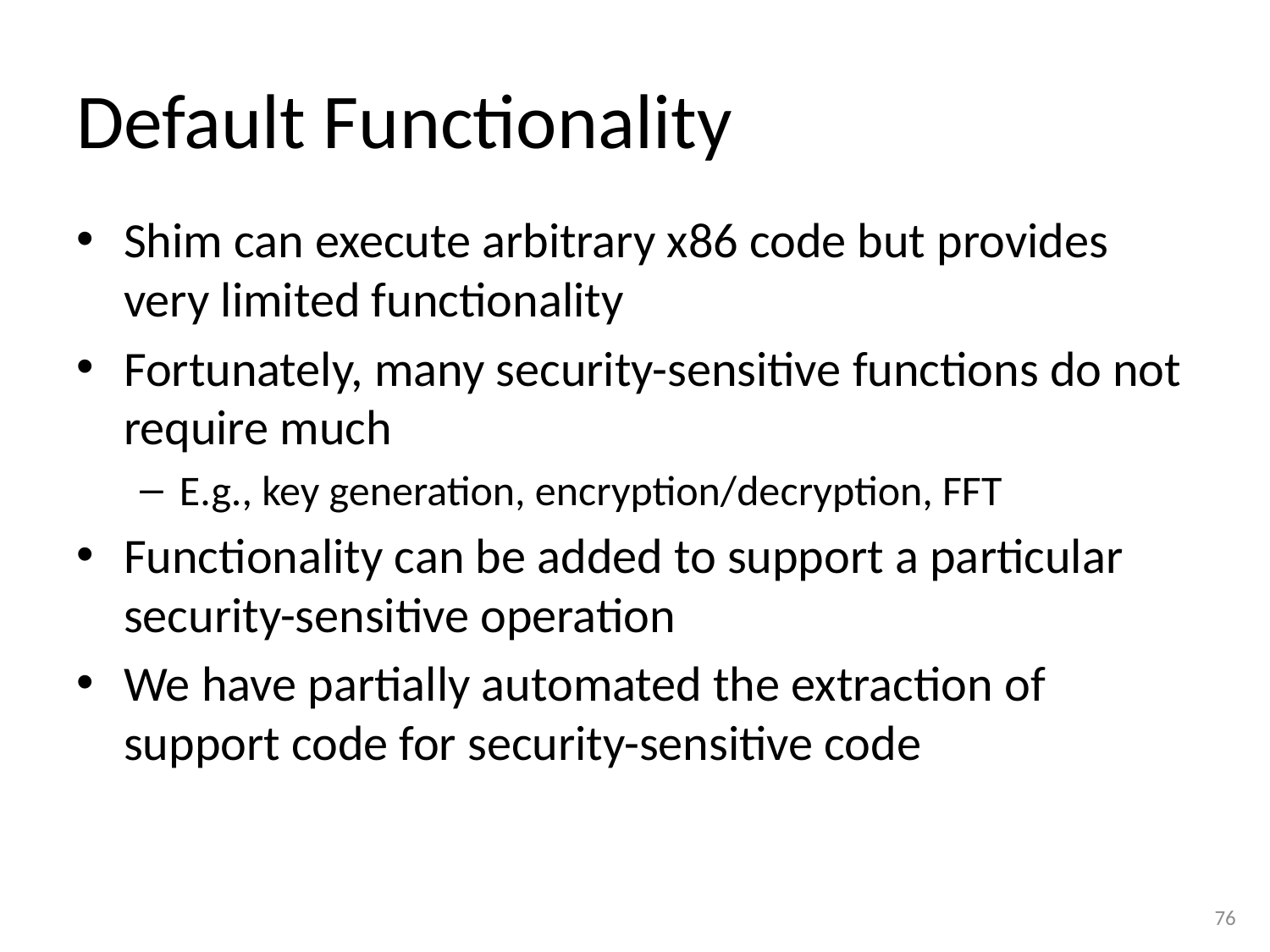

# Default Functionality
Shim can execute arbitrary x86 code but provides very limited functionality
Fortunately, many security-sensitive functions do not require much
E.g., key generation, encryption/decryption, FFT
Functionality can be added to support a particular security-sensitive operation
We have partially automated the extraction of support code for security-sensitive code
76